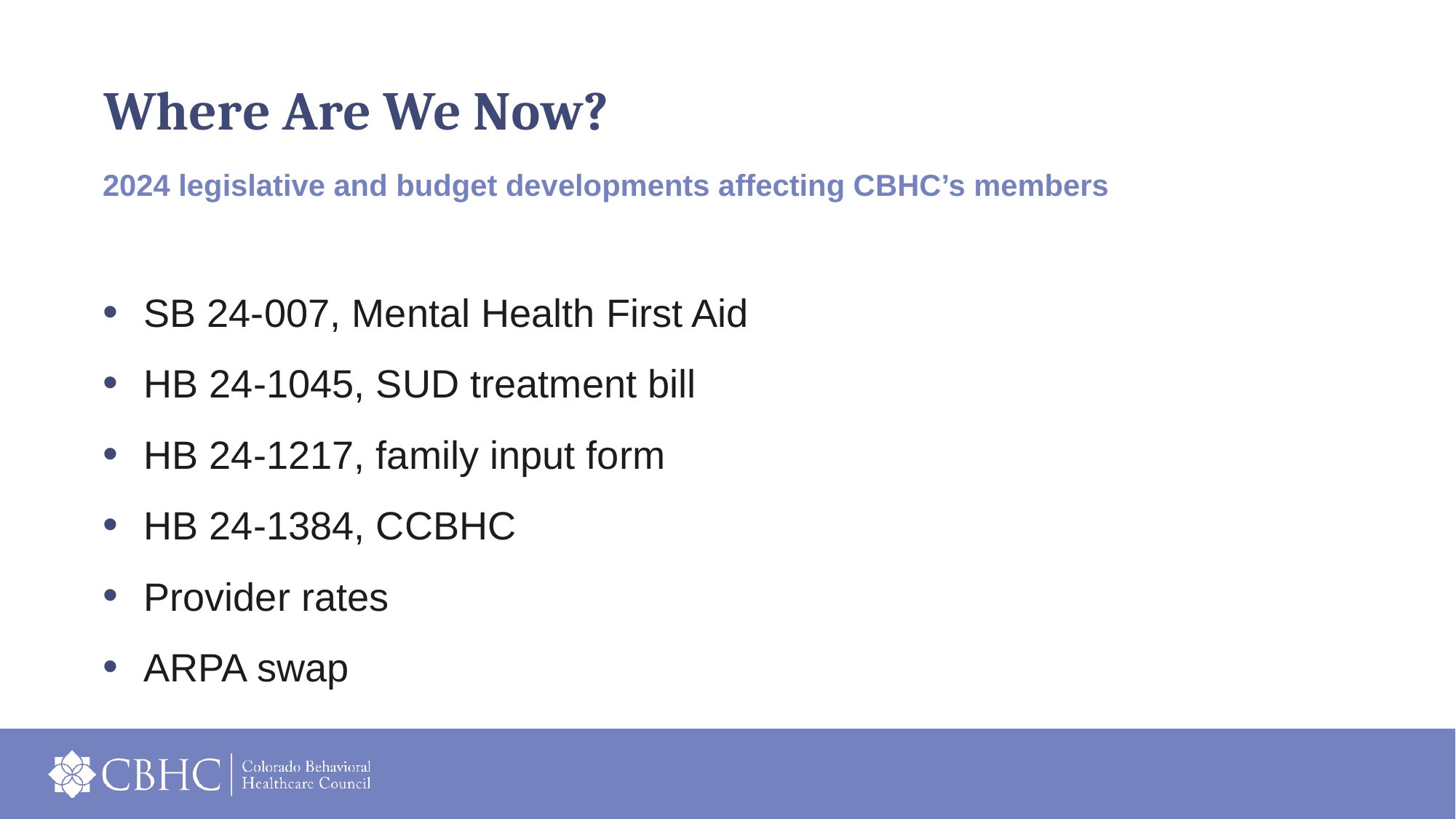

# Where Are We Now?
2024 legislative and budget developments affecting CBHC’s members

SB 24-007, Mental Health First Aid
HB 24-1045, SUD treatment bill
HB 24-1217, family input form
HB 24-1384, CCBHC
Provider rates
ARPA swap